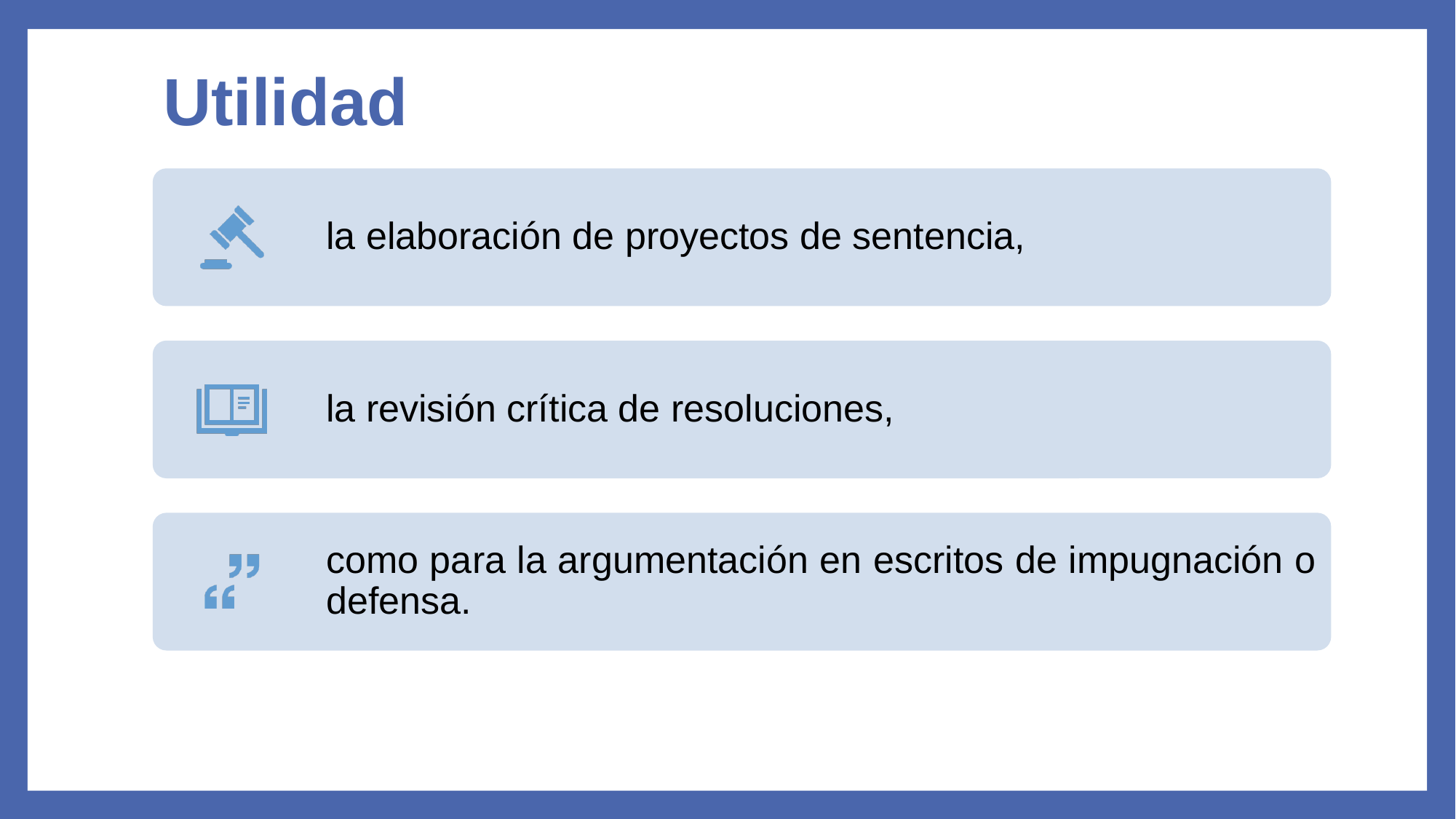

# Utilidad
la elaboración de proyectos de sentencia,
la revisión crítica de resoluciones,
como para la argumentación en escritos de impugnación o defensa.